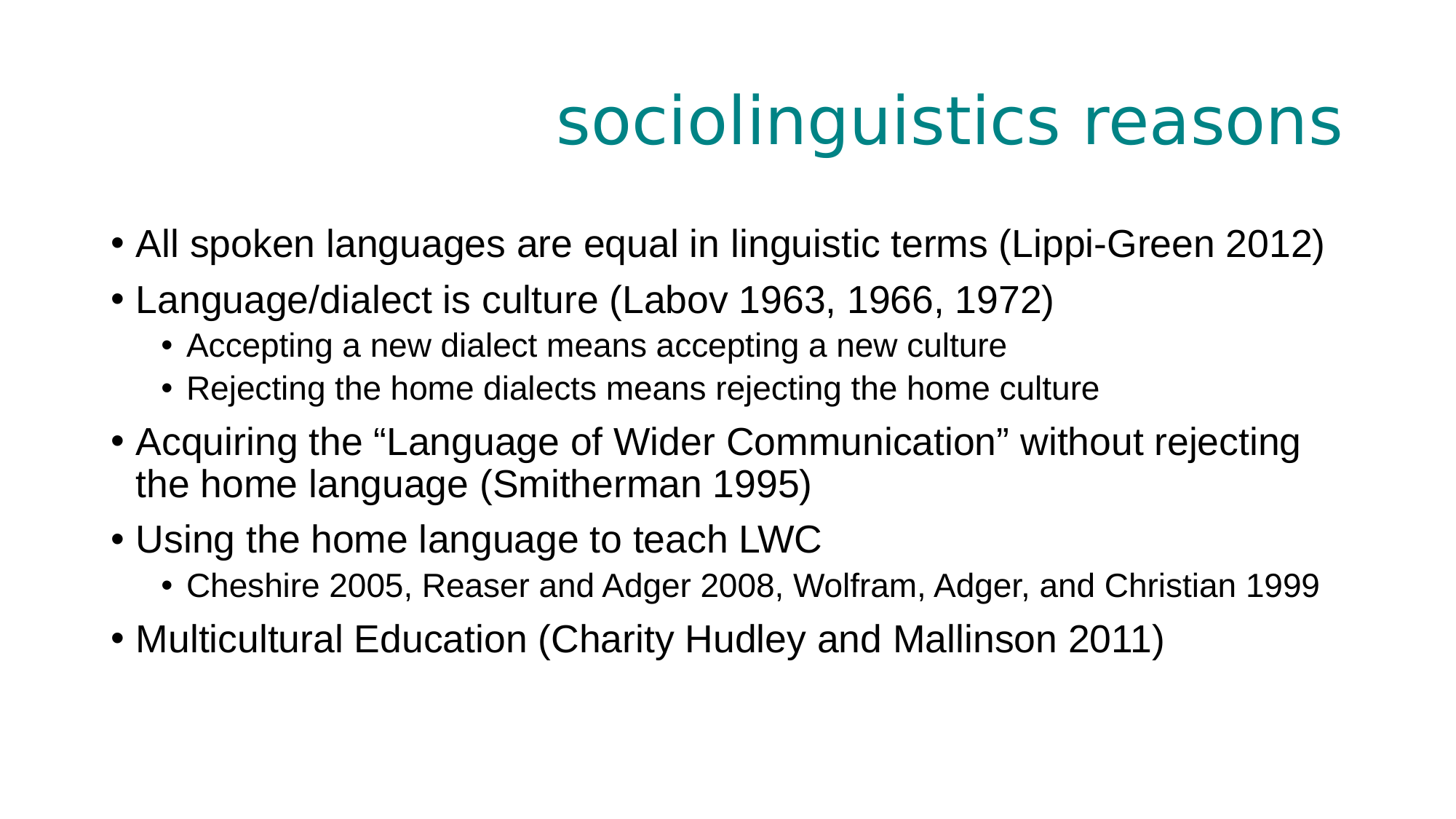

# sociolinguistics reasons
All spoken languages are equal in linguistic terms (Lippi-Green 2012)
Language/dialect is culture (Labov 1963, 1966, 1972)
Accepting a new dialect means accepting a new culture
Rejecting the home dialects means rejecting the home culture
Acquiring the “Language of Wider Communication” without rejecting the home language (Smitherman 1995)
Using the home language to teach LWC
Cheshire 2005, Reaser and Adger 2008, Wolfram, Adger, and Christian 1999
Multicultural Education (Charity Hudley and Mallinson 2011)